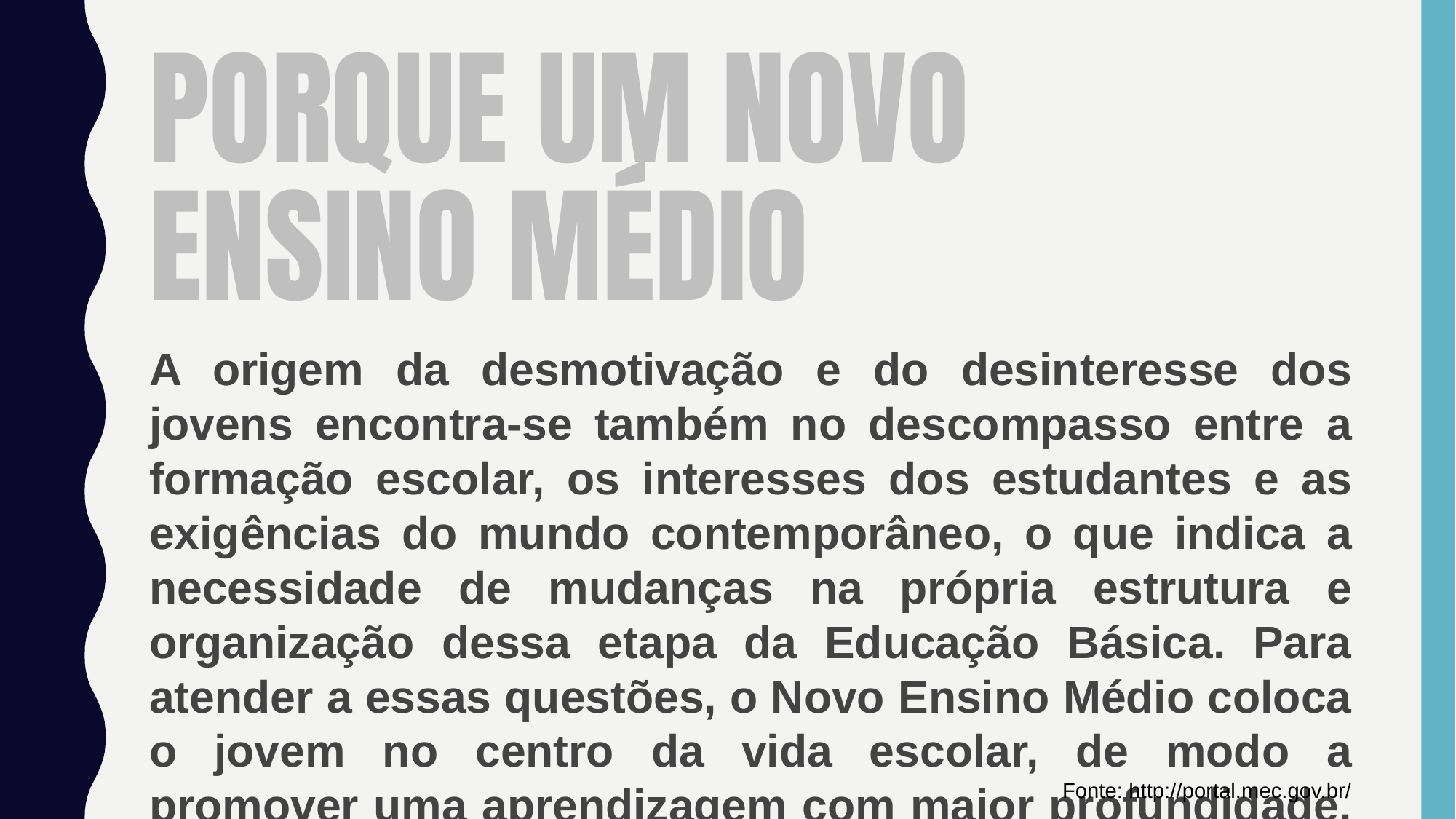

PORQUE UM NOVO ENSINO MÉDIO
A origem da desmotivação e do desinteresse dos jovens encontra-se também no descompasso entre a formação escolar, os interesses dos estudantes e as exigências do mundo contemporâneo, o que indica a necessidade de mudanças na própria estrutura e organização dessa etapa da Educação Básica. Para atender a essas questões, o Novo Ensino Médio coloca o jovem no centro da vida escolar, de modo a promover uma aprendizagem com maior profundidade, por meio do incentivo ao protagonismo, à autonomia e à responsabilidade do estudante  por suas escolhas futuras.
Fonte: http://portal.mec.gov.br/